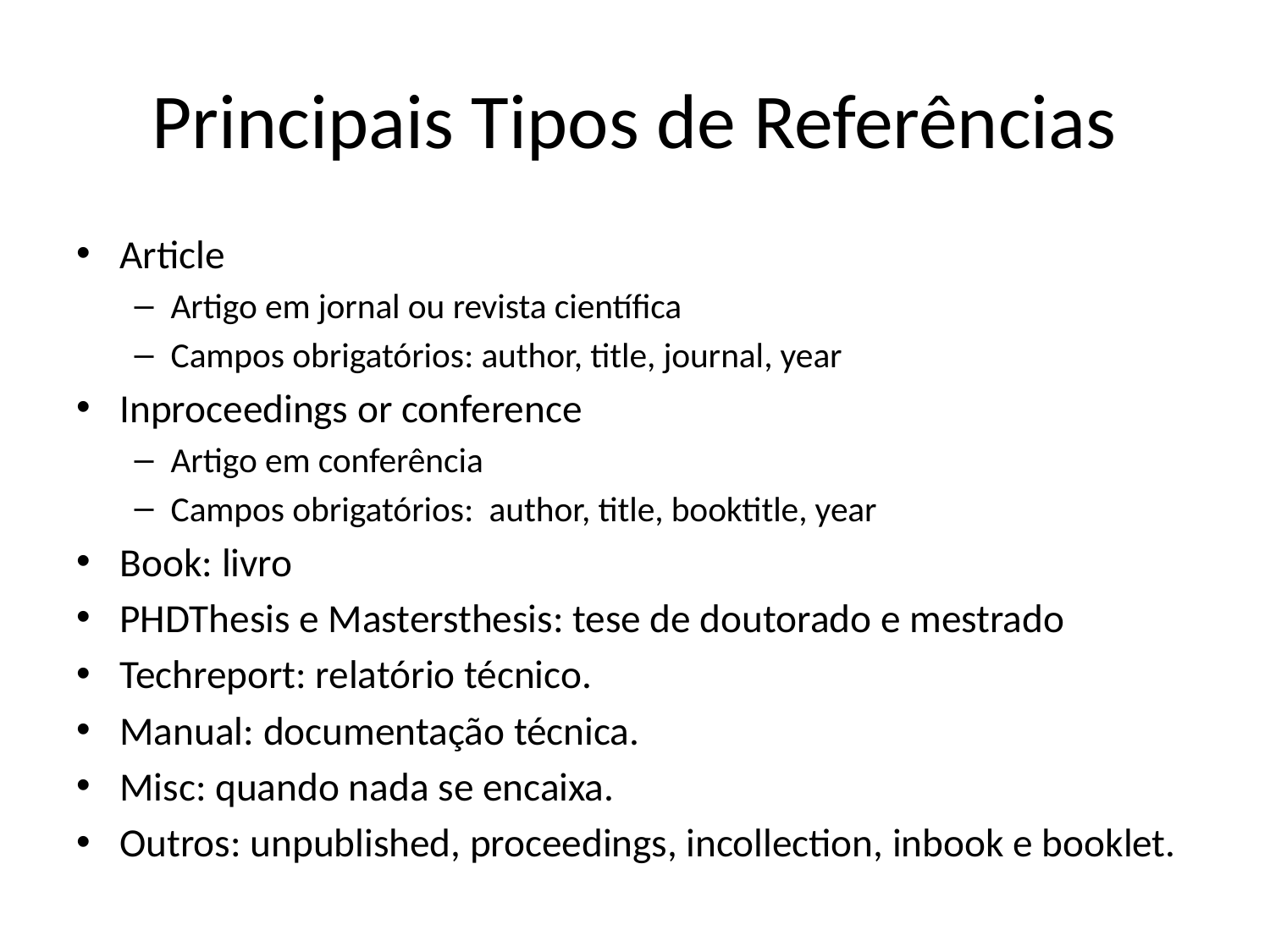

# Principais Tipos de Referências
Article
Artigo em jornal ou revista científica
Campos obrigatórios: author, title, journal, year
Inproceedings or conference
Artigo em conferência
Campos obrigatórios:  author, title, booktitle, year
Book: livro
PHDThesis e Mastersthesis: tese de doutorado e mestrado
Techreport: relatório técnico.
Manual: documentação técnica.
Misc: quando nada se encaixa.
Outros: unpublished, proceedings, incollection, inbook e booklet.